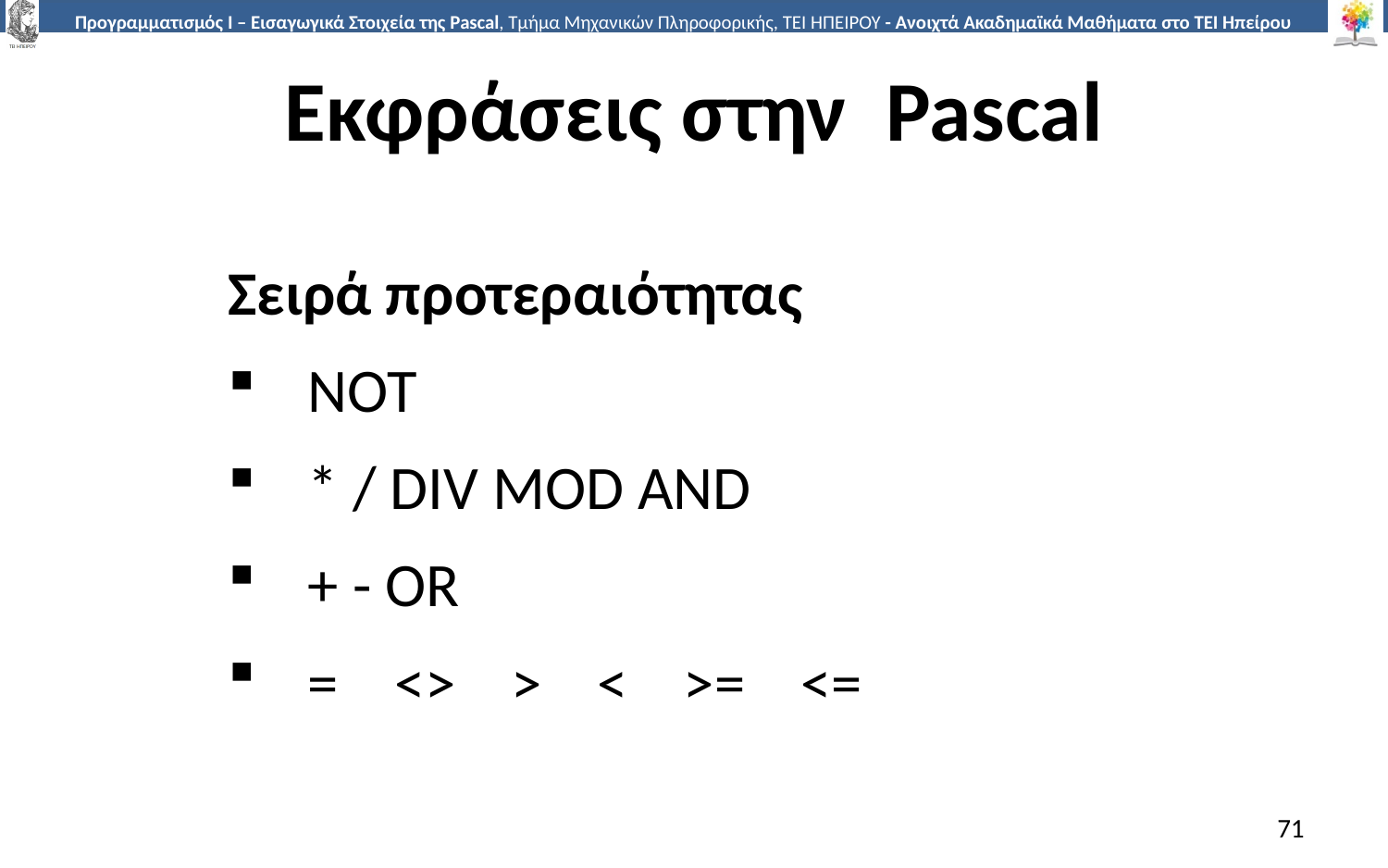

# Εκφράσεις στην  Pascal
Σειρά προτεραιότητας
  NOT
  * / DIV MOD AND
  + - OR
  =    <>    >    <    >=    <=
71